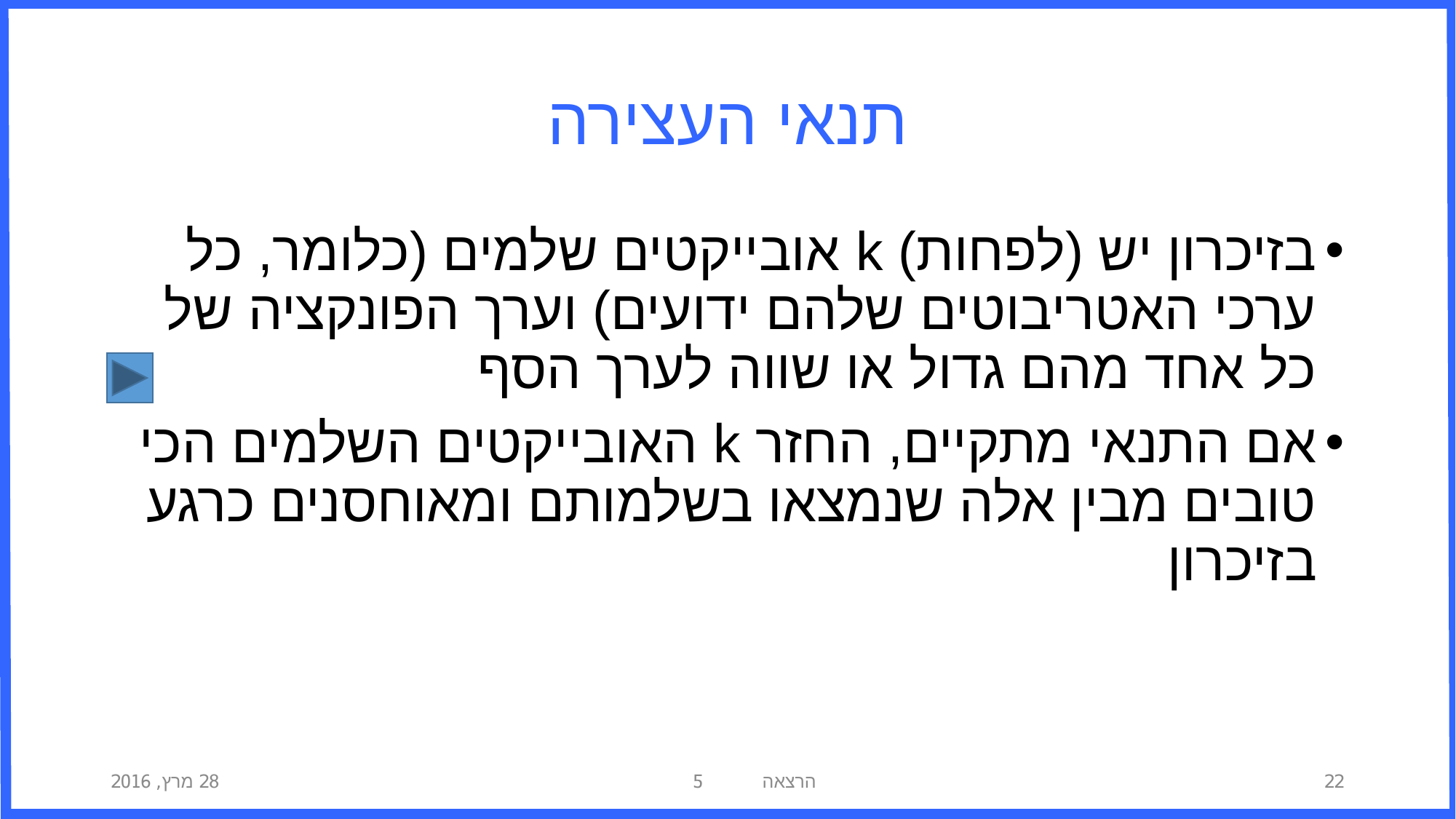

# תנאי העצירה
בזיכרון יש (לפחות) k אובייקטים שלמים (כלומר, כל ערכי האטריבוטים שלהם ידועים) וערך הפונקציה של כל אחד מהם גדול או שווה לערך הסף
אם התנאי מתקיים, החזר k האובייקטים השלמים הכי טובים מבין אלה שנמצאו בשלמותם ומאוחסנים כרגע בזיכרון

28 מרץ, 2016
הרצאה 5
22